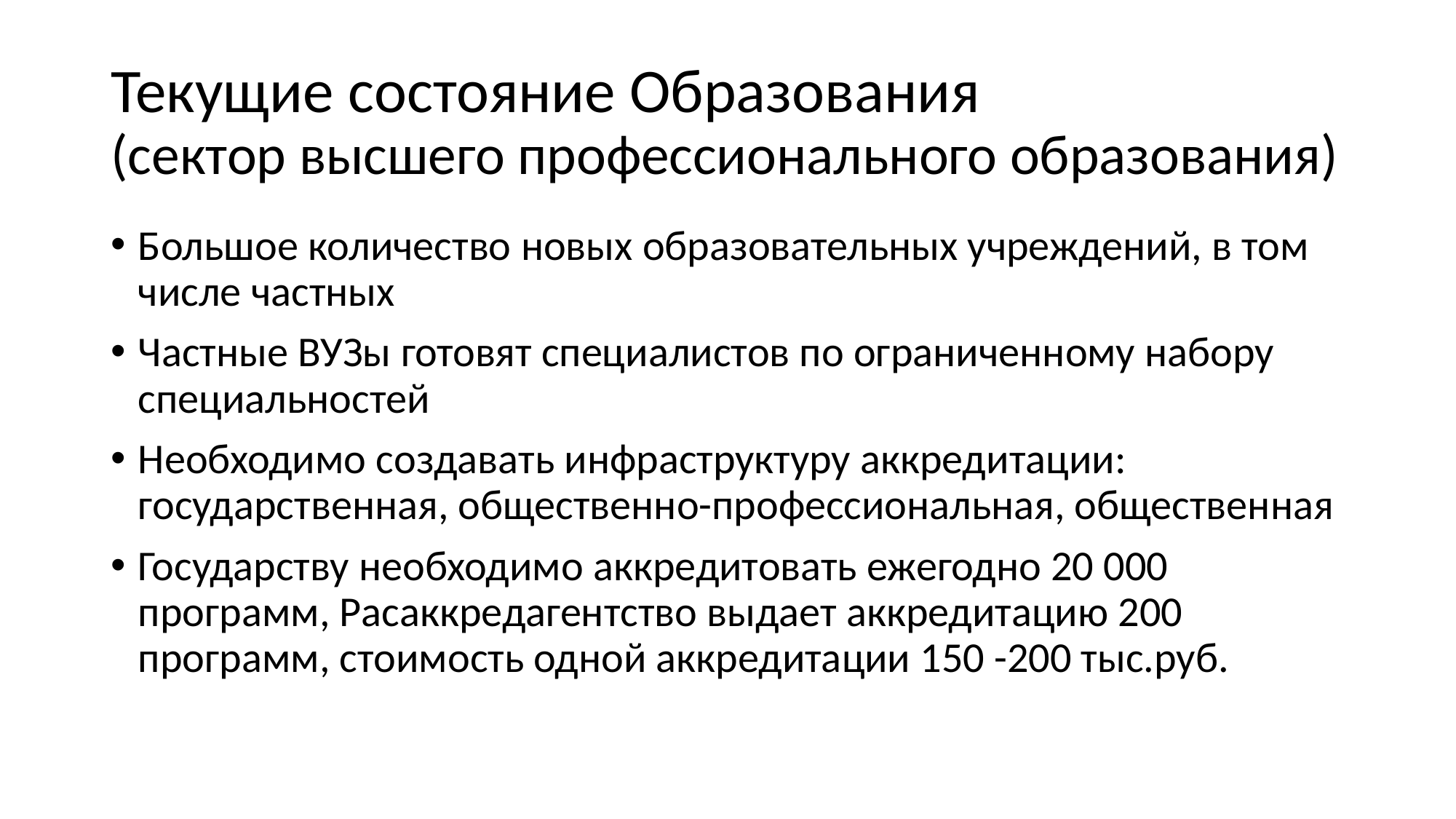

# Текущие состояние Образования (сектор высшего профессионального образования)
Большое количество новых образовательных учреждений, в том числе частных
Частные ВУЗы готовят специалистов по ограниченному набору специальностей
Необходимо создавать инфраструктуру аккредитации: государственная, общественно-профессиональная, общественная
Государству необходимо аккредитовать ежегодно 20 000 программ, Расаккредагентство выдает аккредитацию 200 программ, стоимость одной аккредитации 150 -200 тыс.руб.